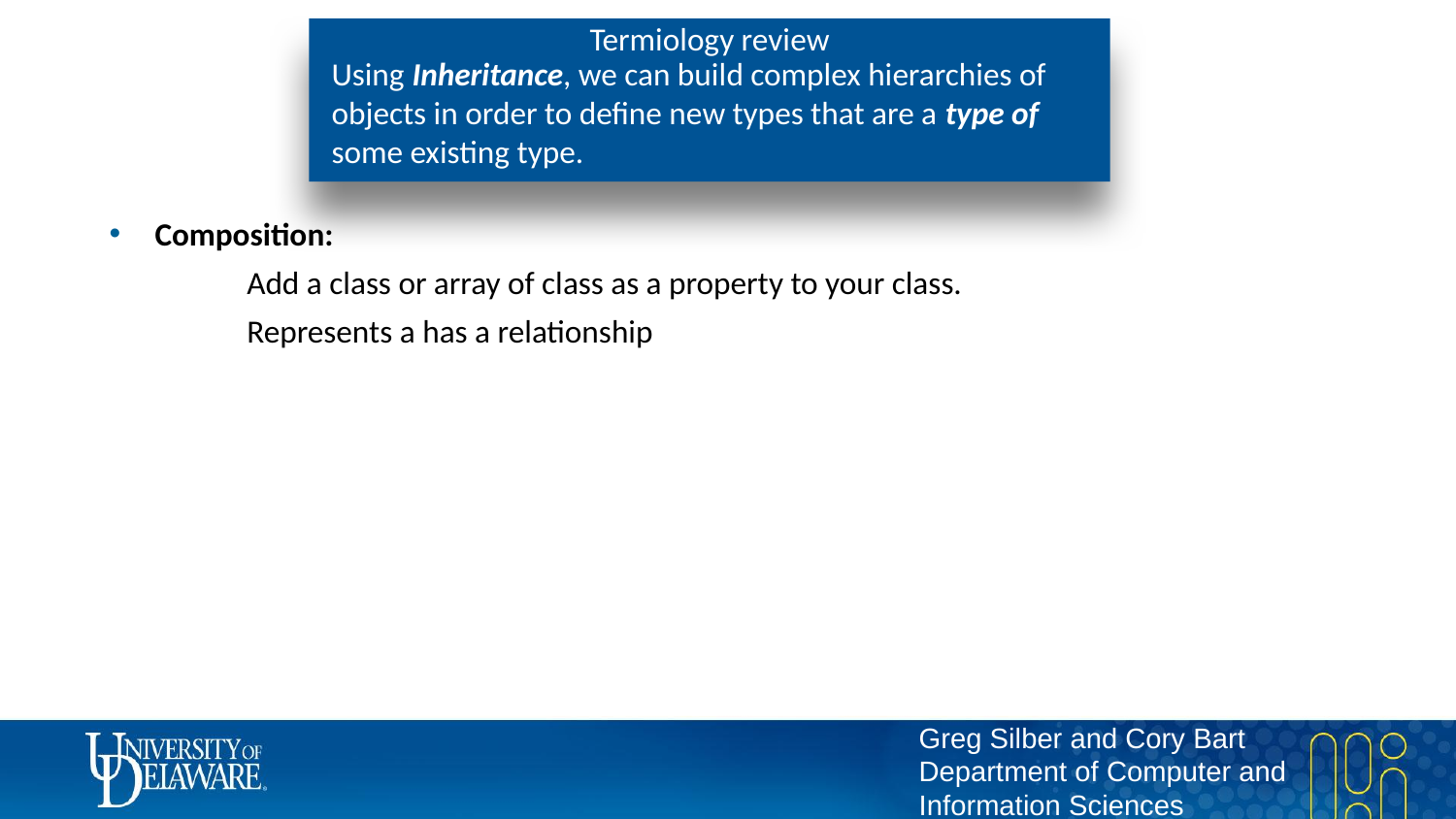

# Termiology review
Using Inheritance, we can build complex hierarchies of objects in order to define new types that are a type of some existing type.
Composition:
Add a class or array of class as a property to your class.
Represents a has a relationship